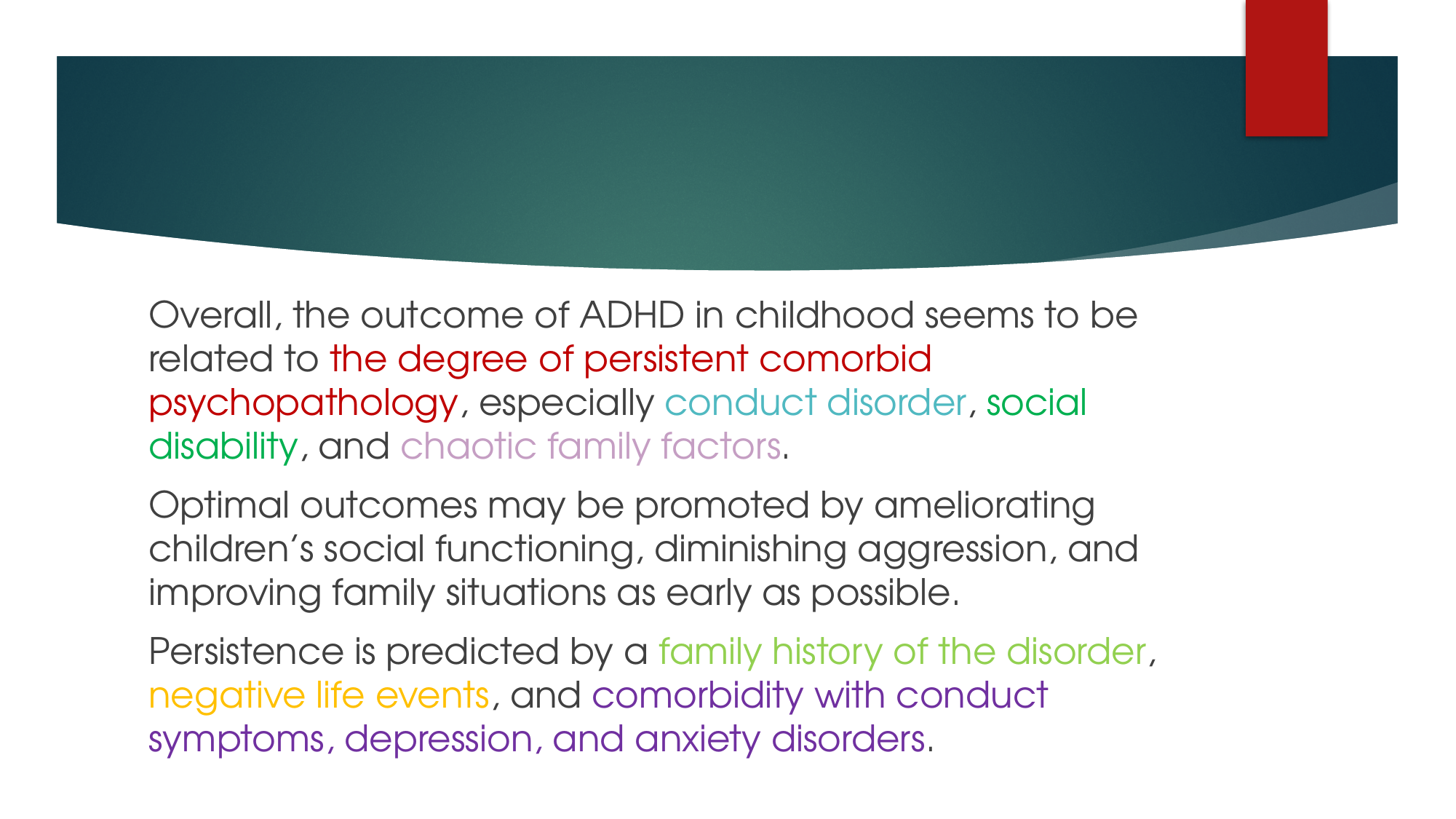

#
Overall, the outcome of ADHD in childhood seems to be related to the degree of persistent comorbid psychopathology, especially conduct disorder, social disability, and chaotic family factors.
Optimal outcomes may be promoted by ameliorating children’s social functioning, diminishing aggression, and improving family situations as early as possible.
Persistence is predicted by a family history of the disorder, negative life events, and comorbidity with conduct symptoms, depression, and anxiety disorders.